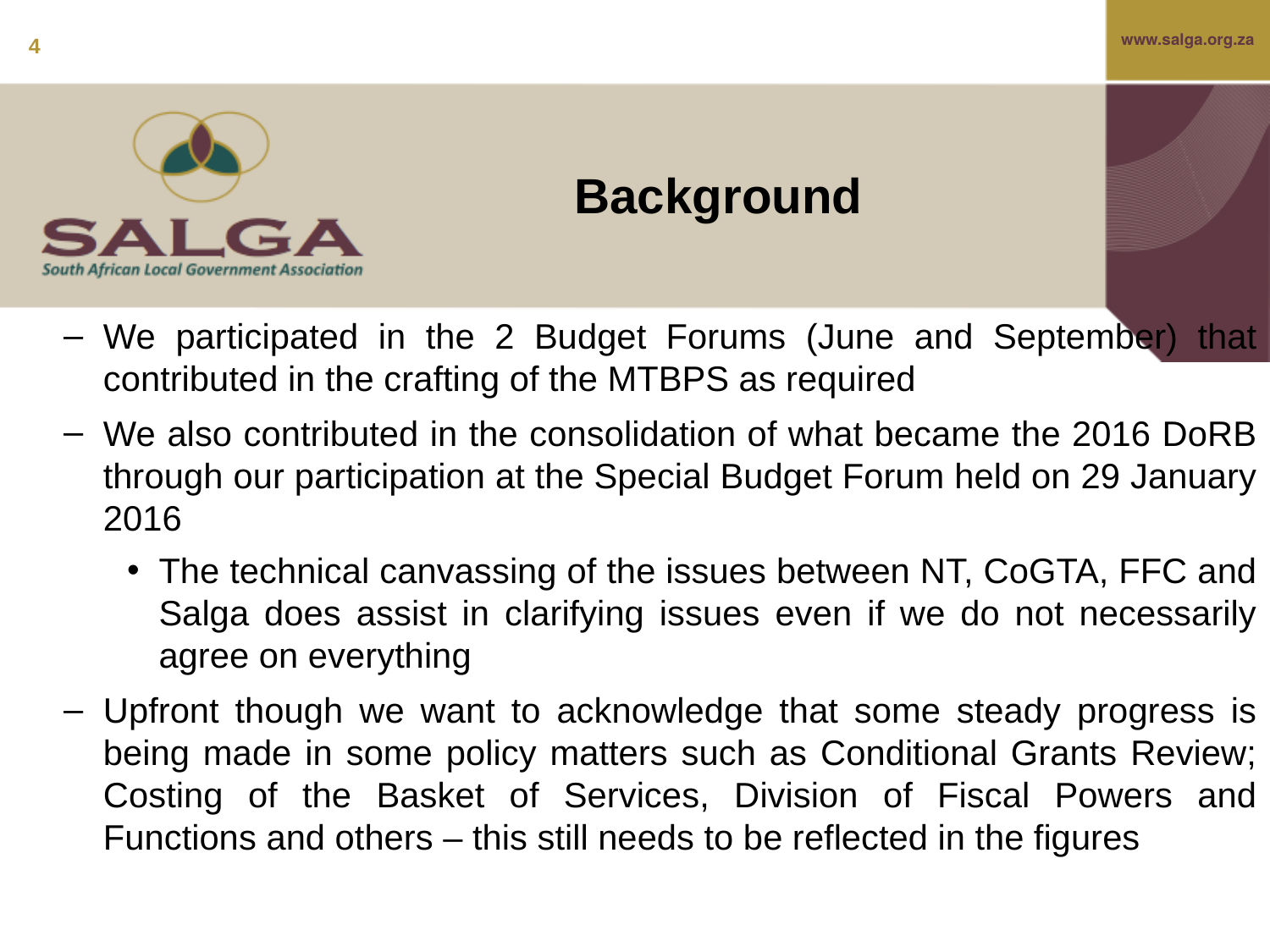

4
Background
We participated in the 2 Budget Forums (June and September) that contributed in the crafting of the MTBPS as required
We also contributed in the consolidation of what became the 2016 DoRB through our participation at the Special Budget Forum held on 29 January 2016
The technical canvassing of the issues between NT, CoGTA, FFC and Salga does assist in clarifying issues even if we do not necessarily agree on everything
Upfront though we want to acknowledge that some steady progress is being made in some policy matters such as Conditional Grants Review; Costing of the Basket of Services, Division of Fiscal Powers and Functions and others – this still needs to be reflected in the figures